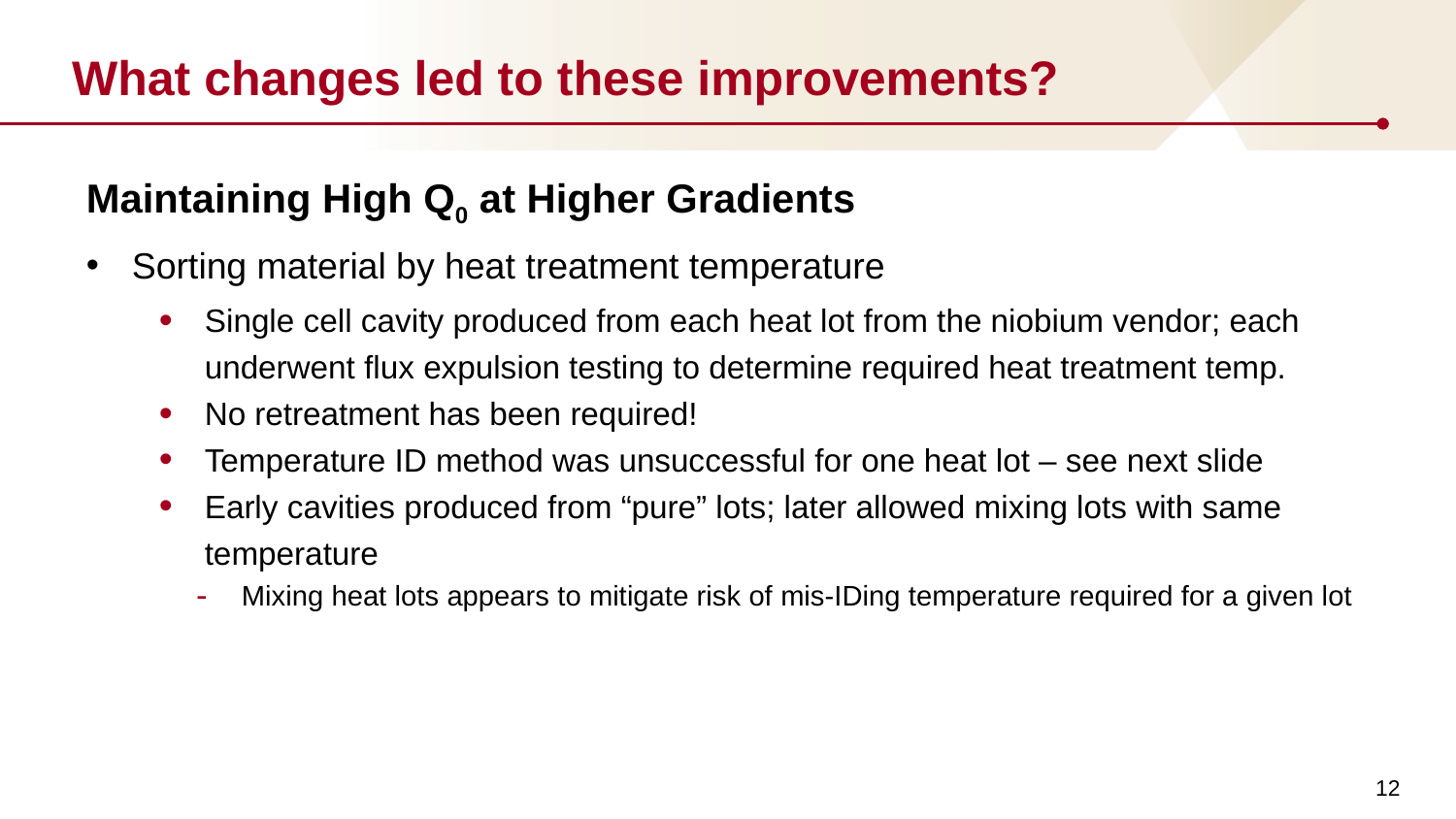

# What changes led to these improvements?
Maintaining High Q0 at Higher Gradients
Sorting material by heat treatment temperature
Single cell cavity produced from each heat lot from the niobium vendor; each underwent flux expulsion testing to determine required heat treatment temp.
No retreatment has been required!
Temperature ID method was unsuccessful for one heat lot – see next slide
Early cavities produced from “pure” lots; later allowed mixing lots with same temperature
Mixing heat lots appears to mitigate risk of mis-IDing temperature required for a given lot

12